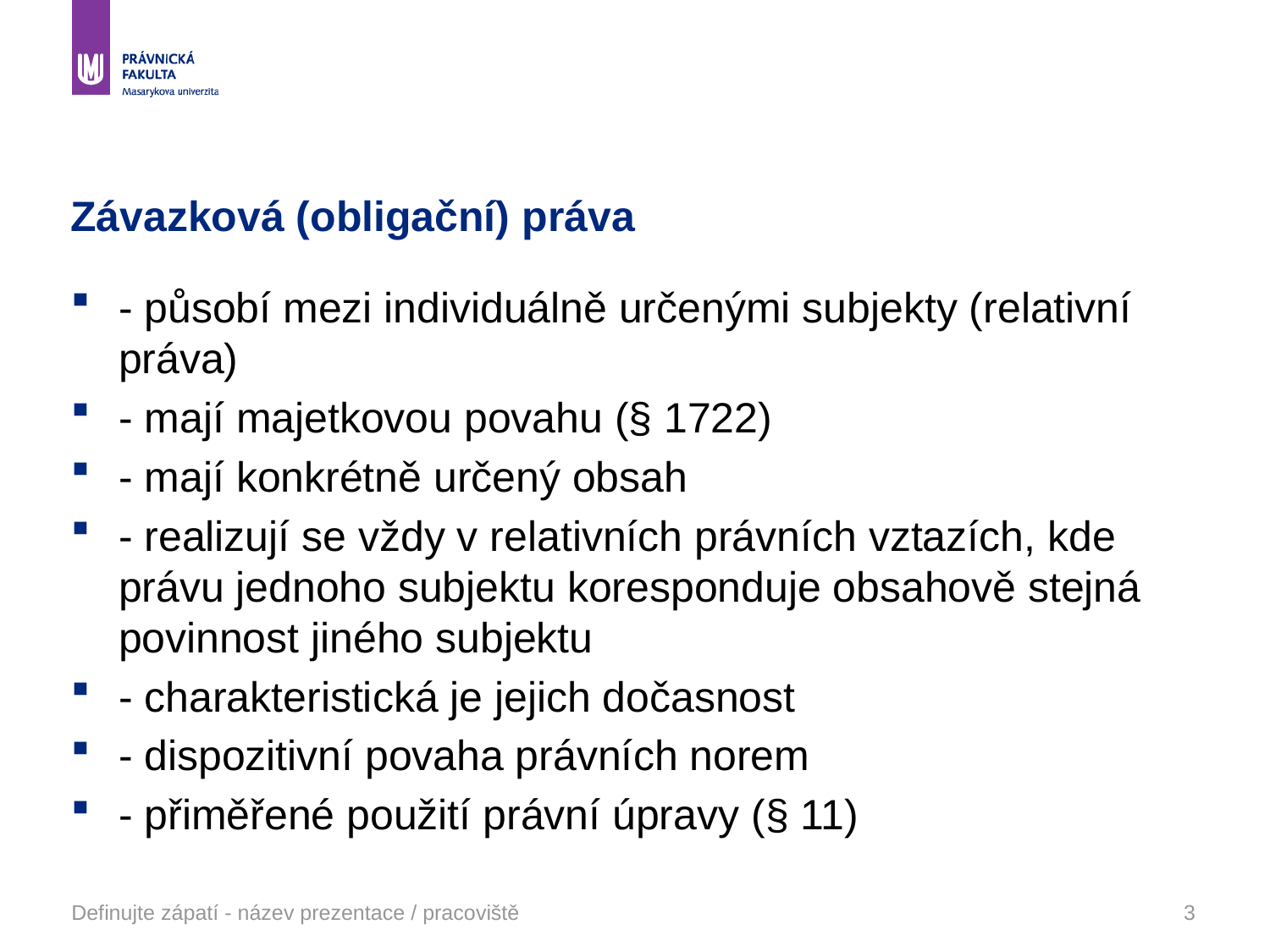

# Závazková (obligační) práva
- působí mezi individuálně určenými subjekty (relativní práva)
- mají majetkovou povahu (§ 1722)
- mají konkrétně určený obsah
- realizují se vždy v relativních právních vztazích, kde právu jednoho subjektu koresponduje obsahově stejná povinnost jiného subjektu
- charakteristická je jejich dočasnost
- dispozitivní povaha právních norem
- přiměřené použití právní úpravy (§ 11)
Definujte zápatí - název prezentace / pracoviště
3